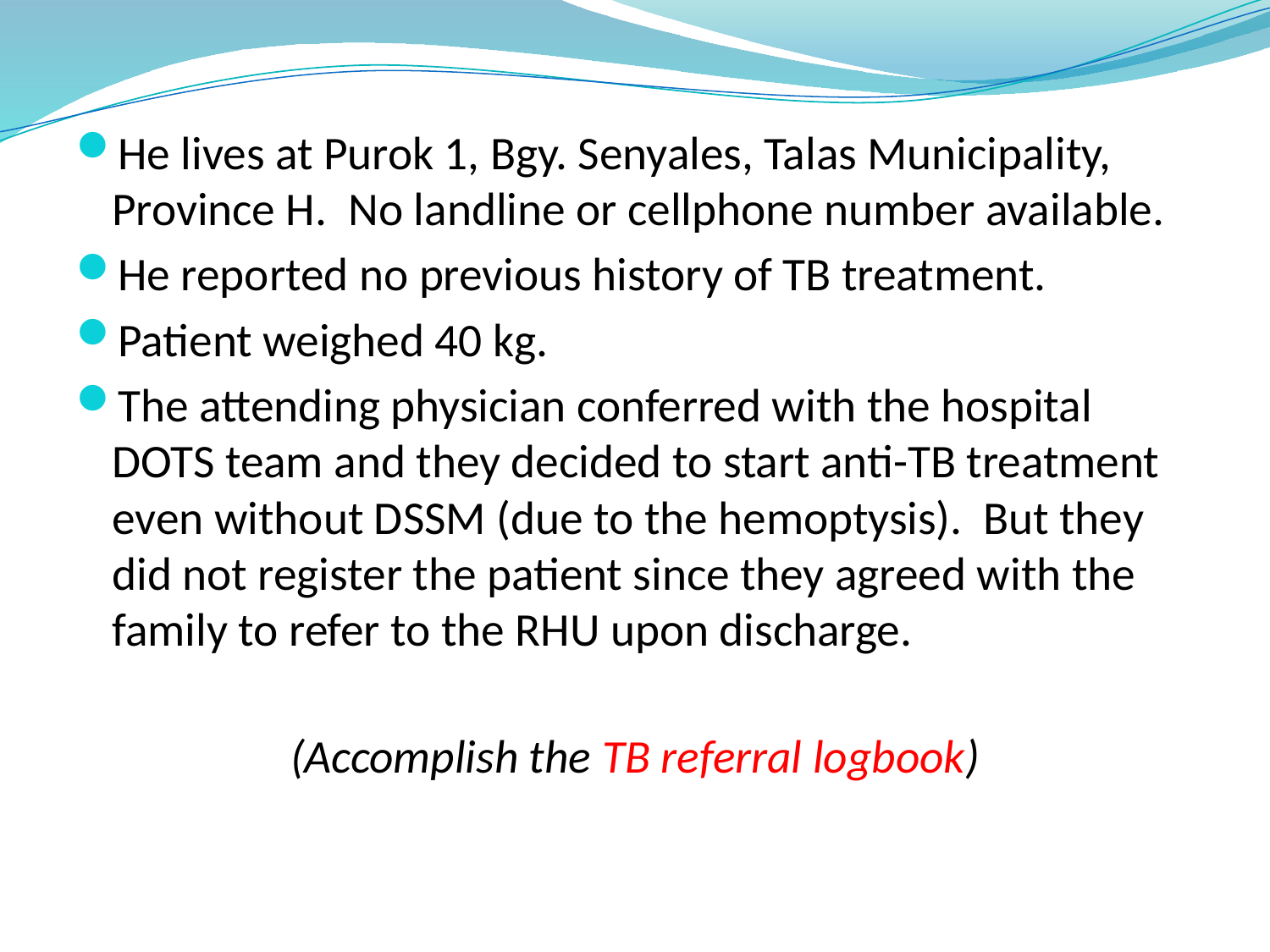

He lives at Purok 1, Bgy. Senyales, Talas Municipality, Province H.  No landline or cellphone number available.
He reported no previous history of TB treatment.
Patient weighed 40 kg.
The attending physician conferred with the hospital DOTS team and they decided to start anti-TB treatment even without DSSM (due to the hemoptysis).  But they did not register the patient since they agreed with the family to refer to the RHU upon discharge.

(Accomplish the TB referral logbook)